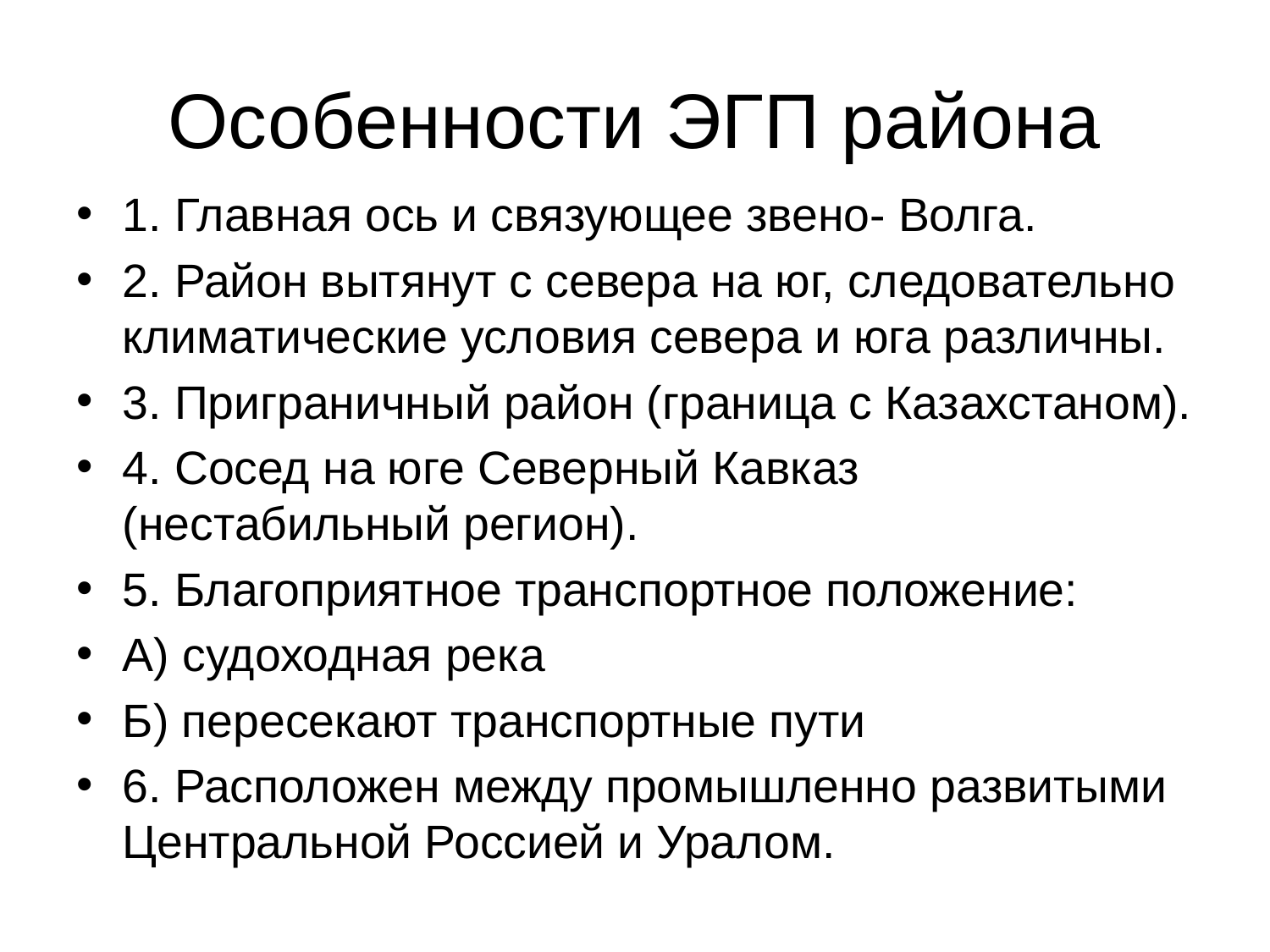

# Особенности ЭГП района
1. Главная ось и связующее звено- Волга.
2. Район вытянут с севера на юг, следовательно климатические условия севера и юга различны.
3. Приграничный район (граница с Казахстаном).
4. Сосед на юге Северный Кавказ (нестабильный регион).
5. Благоприятное транспортное положение:
А) судоходная река
Б) пересекают транспортные пути
6. Расположен между промышленно развитыми Центральной Россией и Уралом.